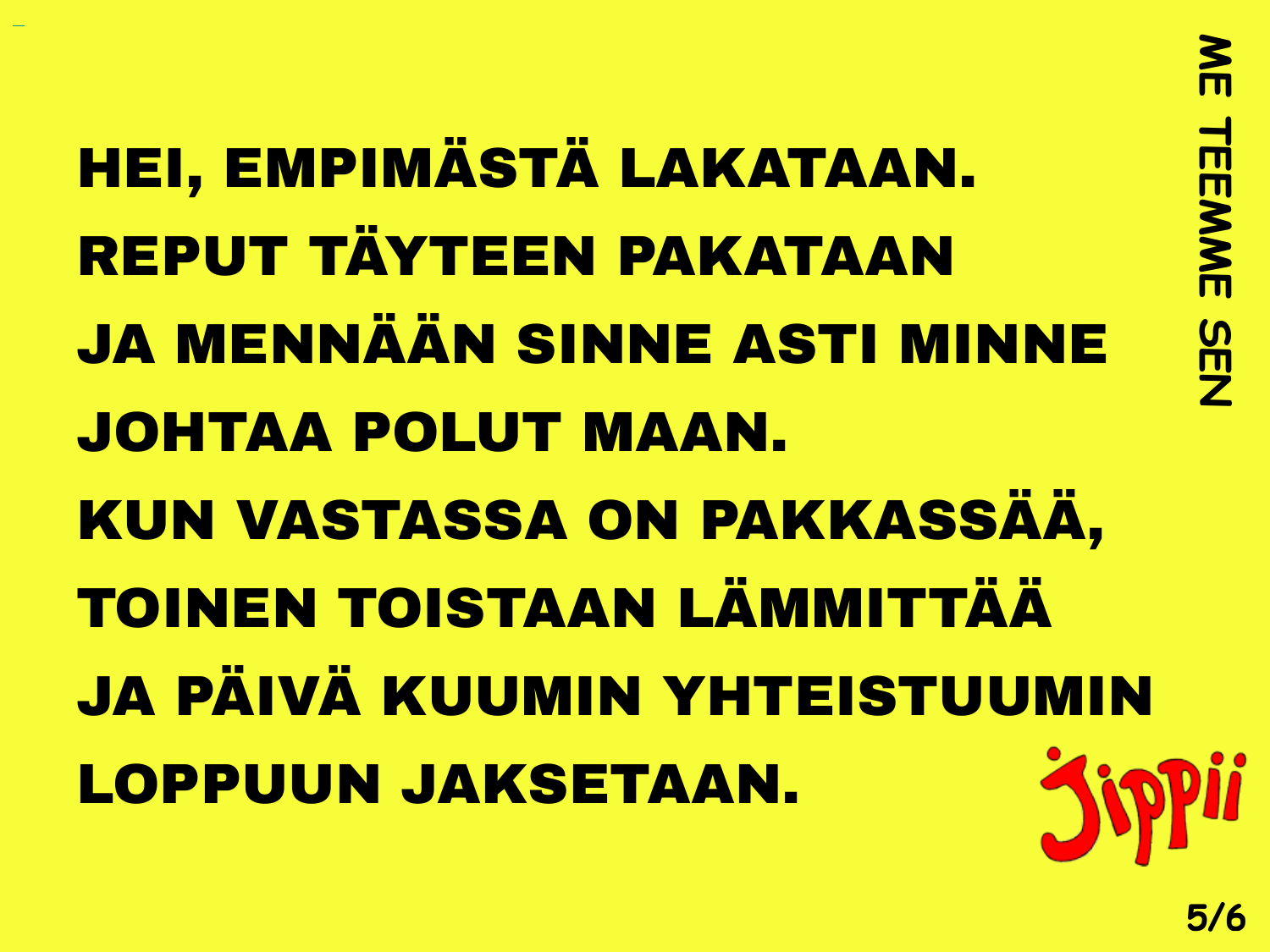

HEI, EMPIMÄSTÄ LAKATAAN.
REPUT TÄYTEEN PAKATAAN
JA MENNÄÄN SINNE ASTI MINNE JOHTAA POLUT MAAN.
KUN VASTASSA ON PAKKASSÄÄ,
TOINEN TOISTAAN LÄMMITTÄÄ
JA PÄIVÄ KUUMIN YHTEISTUUMIN LOPPUUN JAKSETAAN.
ME TEEMME SEN
5/6